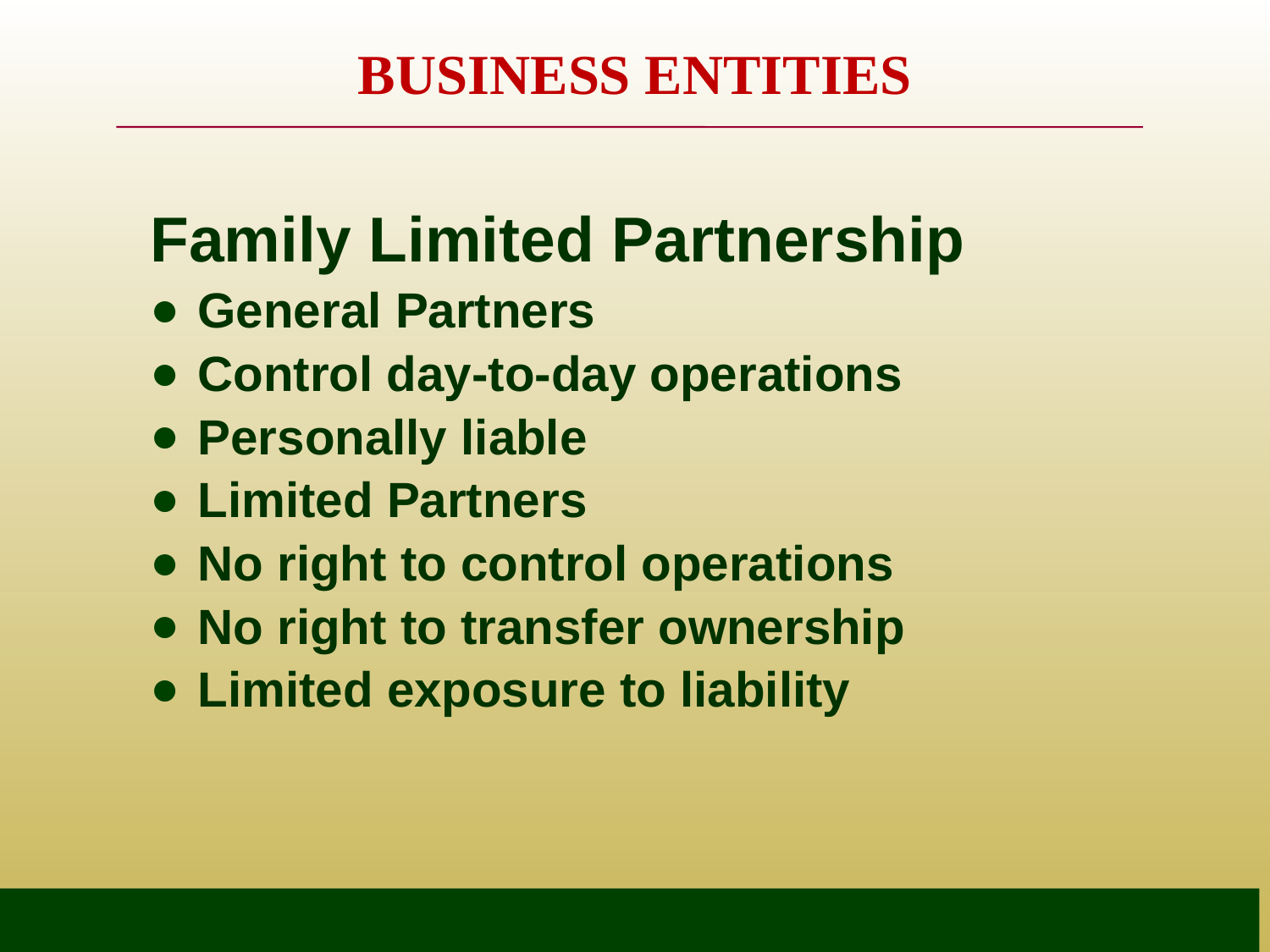

# BUSINESS ENTITIES

Family Limited Partnership
General Partners
Control day-to-day operations
Personally liable
Limited Partners
No right to control operations
No right to transfer ownership
Limited exposure to liability